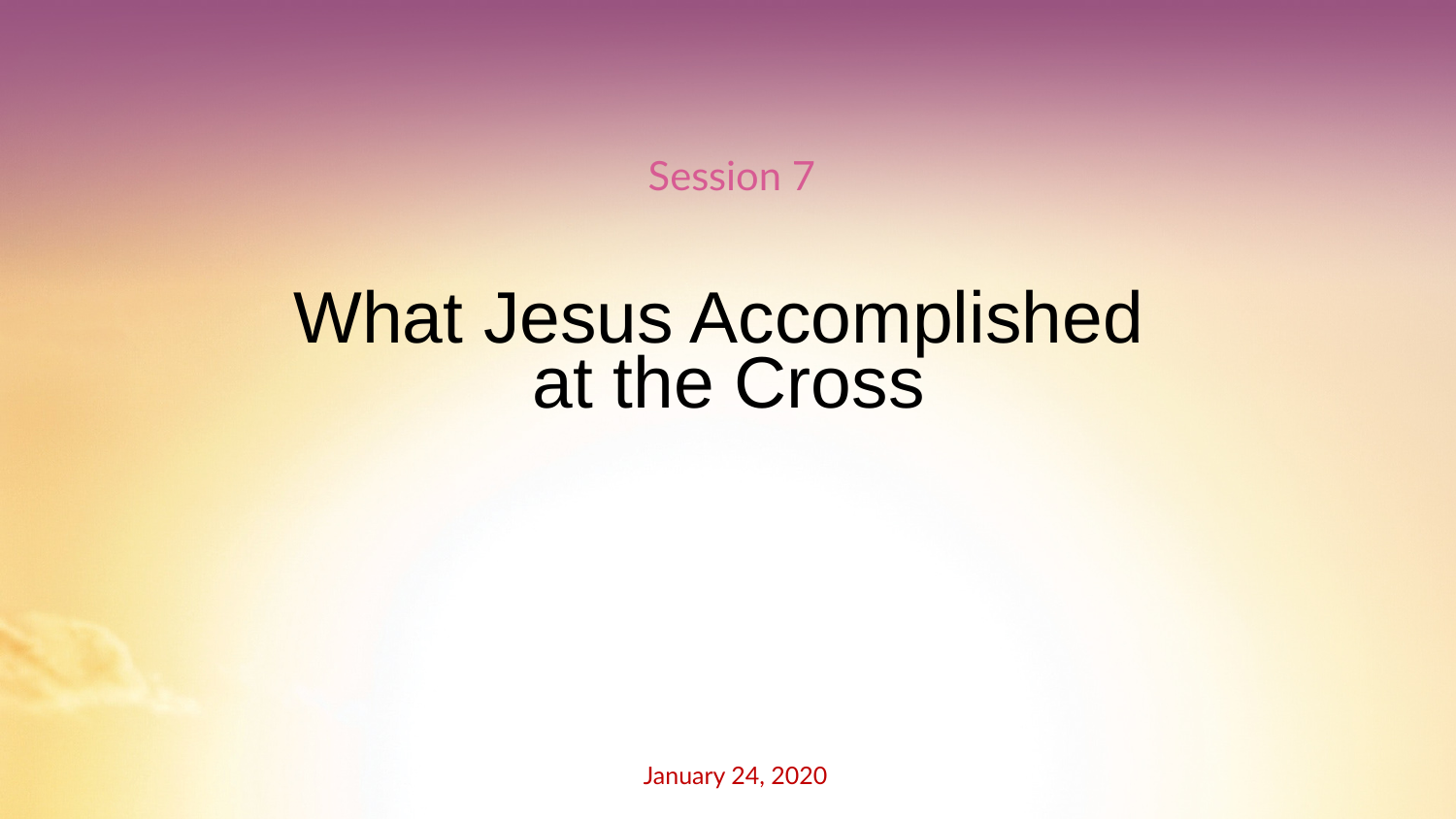

Session 7
# What Jesus Accomplished at the Cross